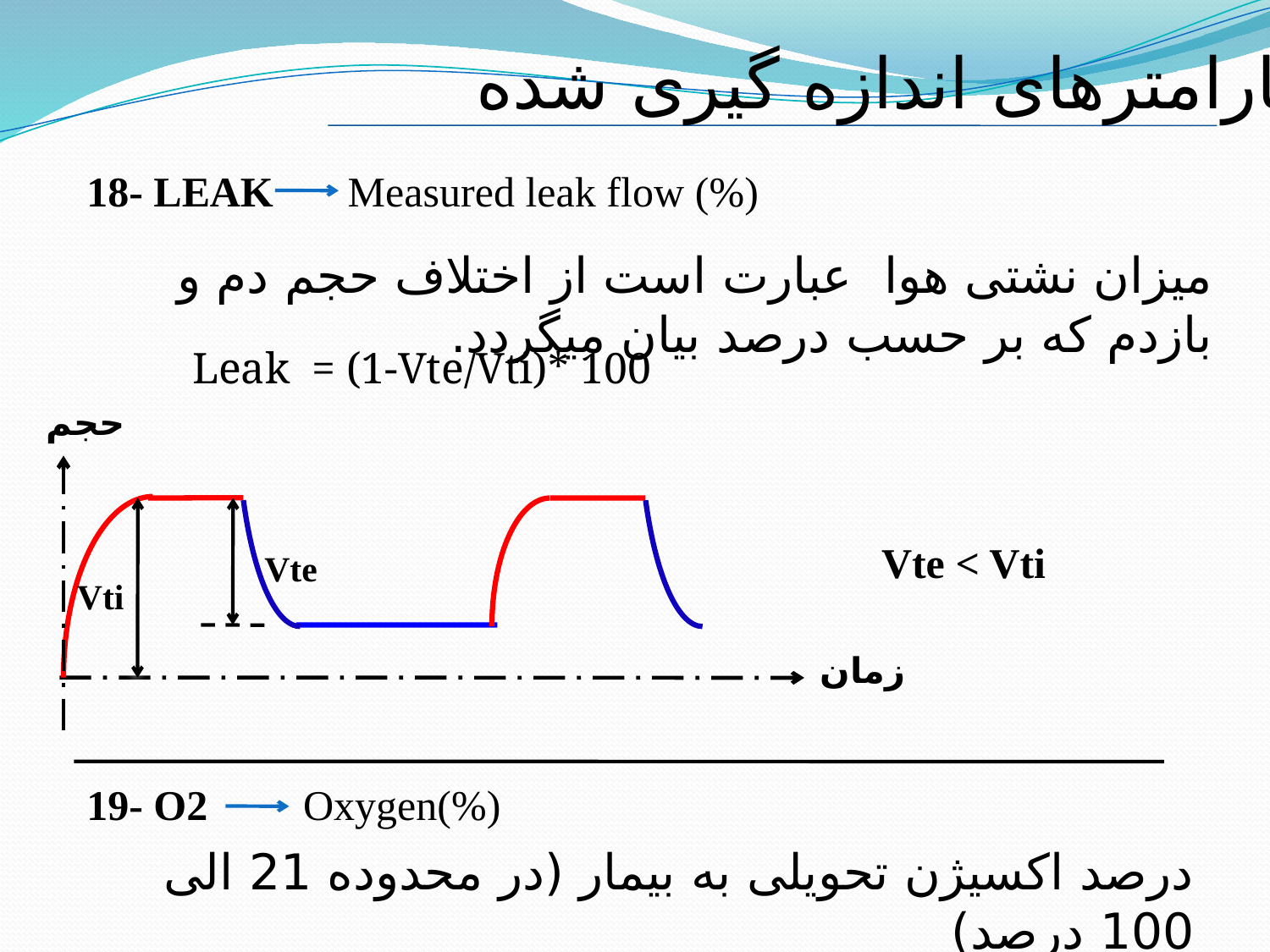

پارامترهای اندازه گیری شده
18- LEAK       Measured leak flow (%)
میزان نشتی هوا  عبارت است از اختلاف حجم دم و بازدم که بر حسب درصد بیان میگردد.
Leak  = (1-Vte/Vti)* 100
حجم

Vte < Vti
Vte
Vti

زمان
19- O2         Oxygen(%)
درصد اکسیژن تحویلی به بیمار (در محدوده 21 الی 100 درصد)